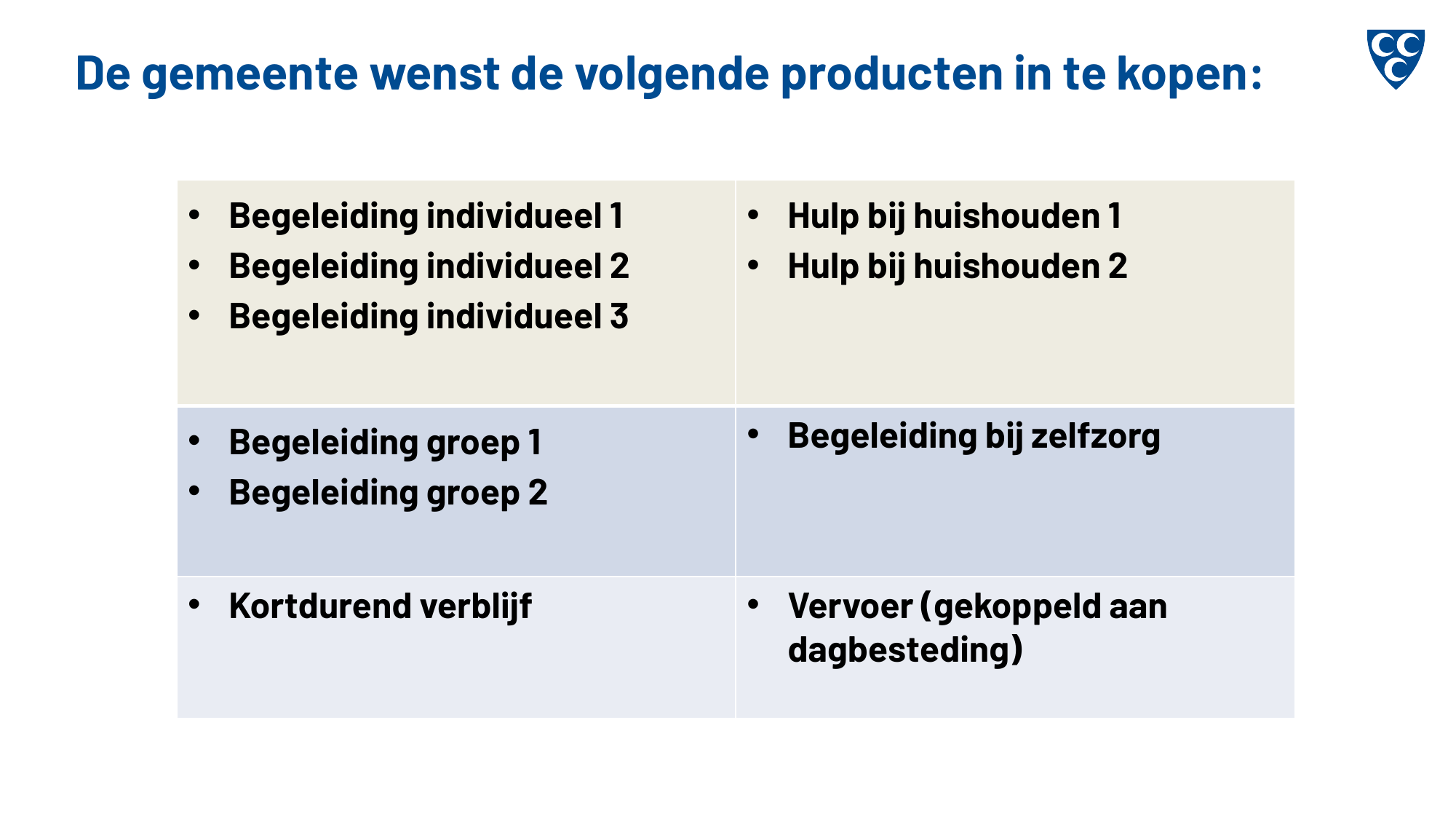

De gemeente wenst de volgende producten in te kopen:
| Begeleiding individueel 1 Begeleiding individueel 2 Begeleiding individueel 3 | Hulp bij huishouden 1 Hulp bij huishouden 2 |
| --- | --- |
| Begeleiding groep 1 Begeleiding groep 2 | Begeleiding bij zelfzorg |
| Kortdurend verblijf | Vervoer (gekoppeld aan dagbesteding) |